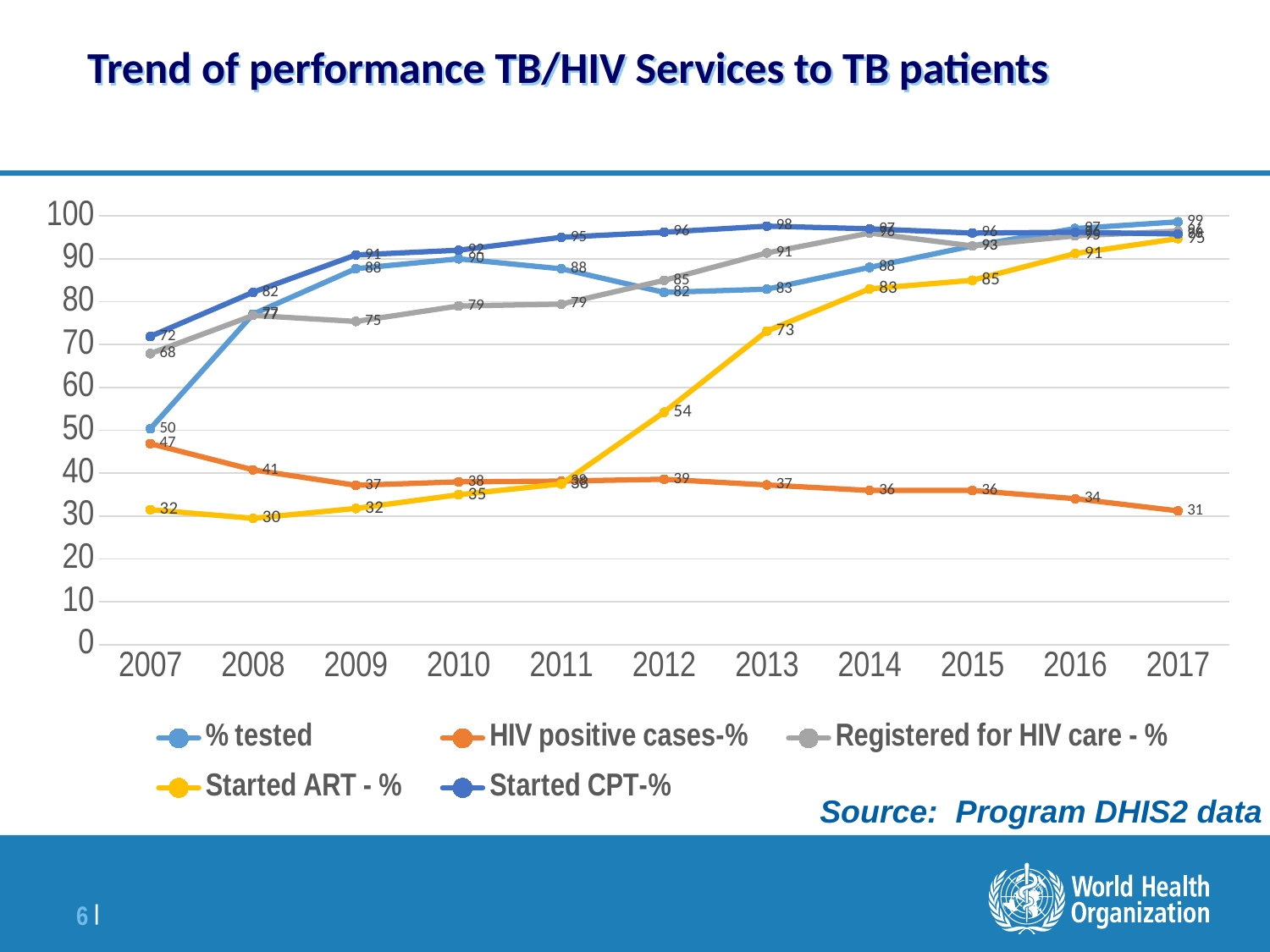

# Trend of performance TB/HIV Services to TB patients

### Chart

| Category | % tested | HIV positive cases-% | Registered for HIV care - % | Started ART - % | Started CPT-% |
|---|---|---|---|---|---|
| 2007 | 50.4 | 46.9 | 67.9 | 31.5 | 71.9 |
| 2008 | 77.1 | 40.8 | 76.8 | 29.5 | 82.2 |
| 2009 | 87.7 | 37.2 | 75.4 | 31.8 | 90.9 |
| 2010 | 90.0 | 38.0 | 79.0 | 35.0 | 92.0 |
| 2011 | 87.6622112639502 | 38.17771363013952 | 79.43970531213648 | 37.519387359441644 | 95.01744862349749 |
| 2012 | 82.16834658486195 | 38.60835444484657 | 84.97705856233657 | 54.23553209334452 | 96.21096255365337 |
| 2013 | 82.9185176169902 | 37.28166740055776 | 91.36811023622047 | 73.14960629921259 | 97.61318897637796 |
| 2014 | 88.0 | 36.0 | 96.0 | 83.0 | 97.0 |
| 2015 | 93.0 | 36.0 | 93.0 | 85.0 | 96.0 |
| 2016 | 97.055734011296 | 34.0689849889417 | 95.34530386740332 | 91.22467771639042 | 96.20165745856355 |
| 2017 | 98.61396377633828 | 31.240350723877768 | 96.4520490465756 | 94.71304023497599 | 95.78068907641382 |
Source:  Program DHIS2 data